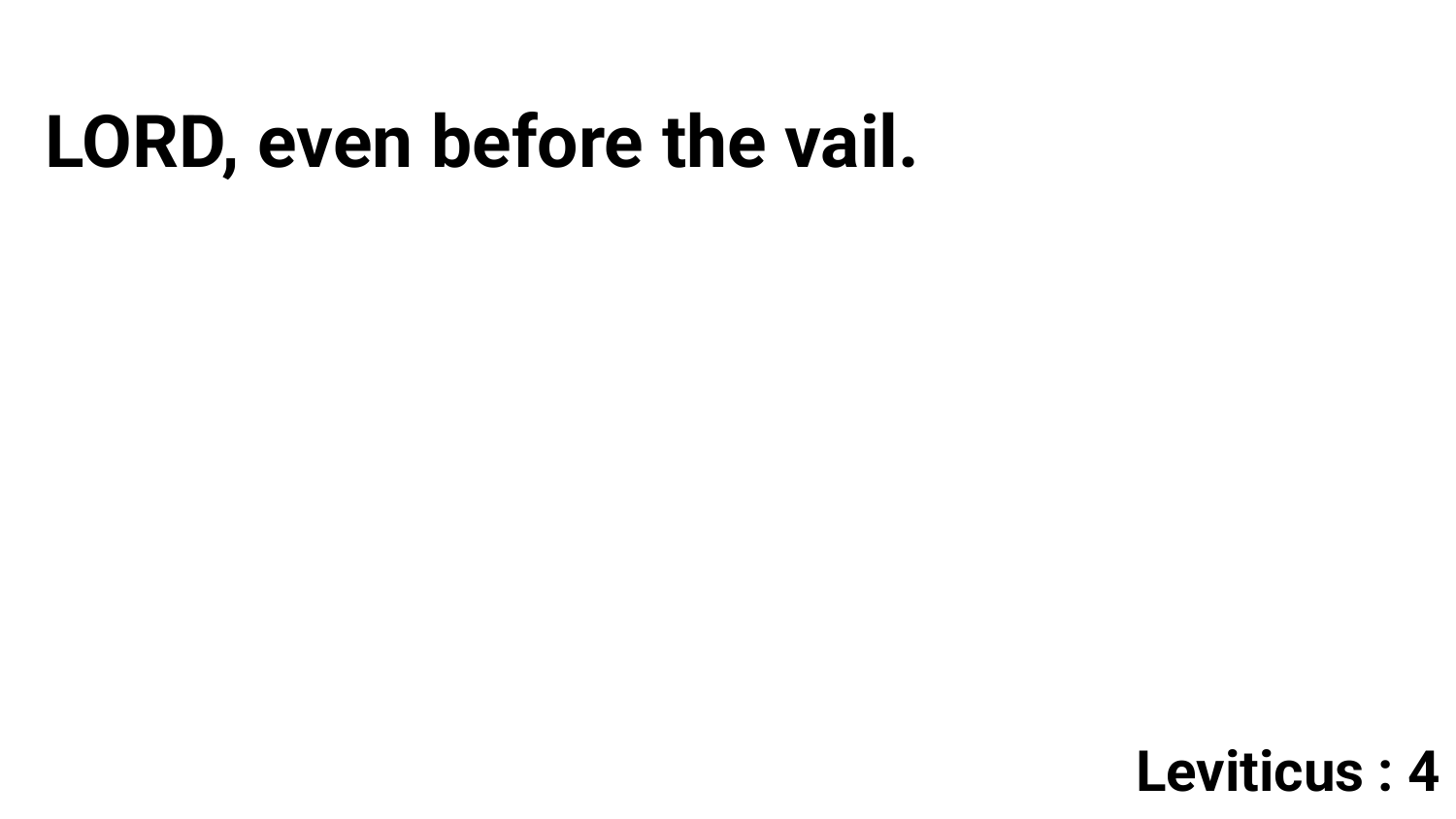

LORD, even before the vail.
Leviticus : 4